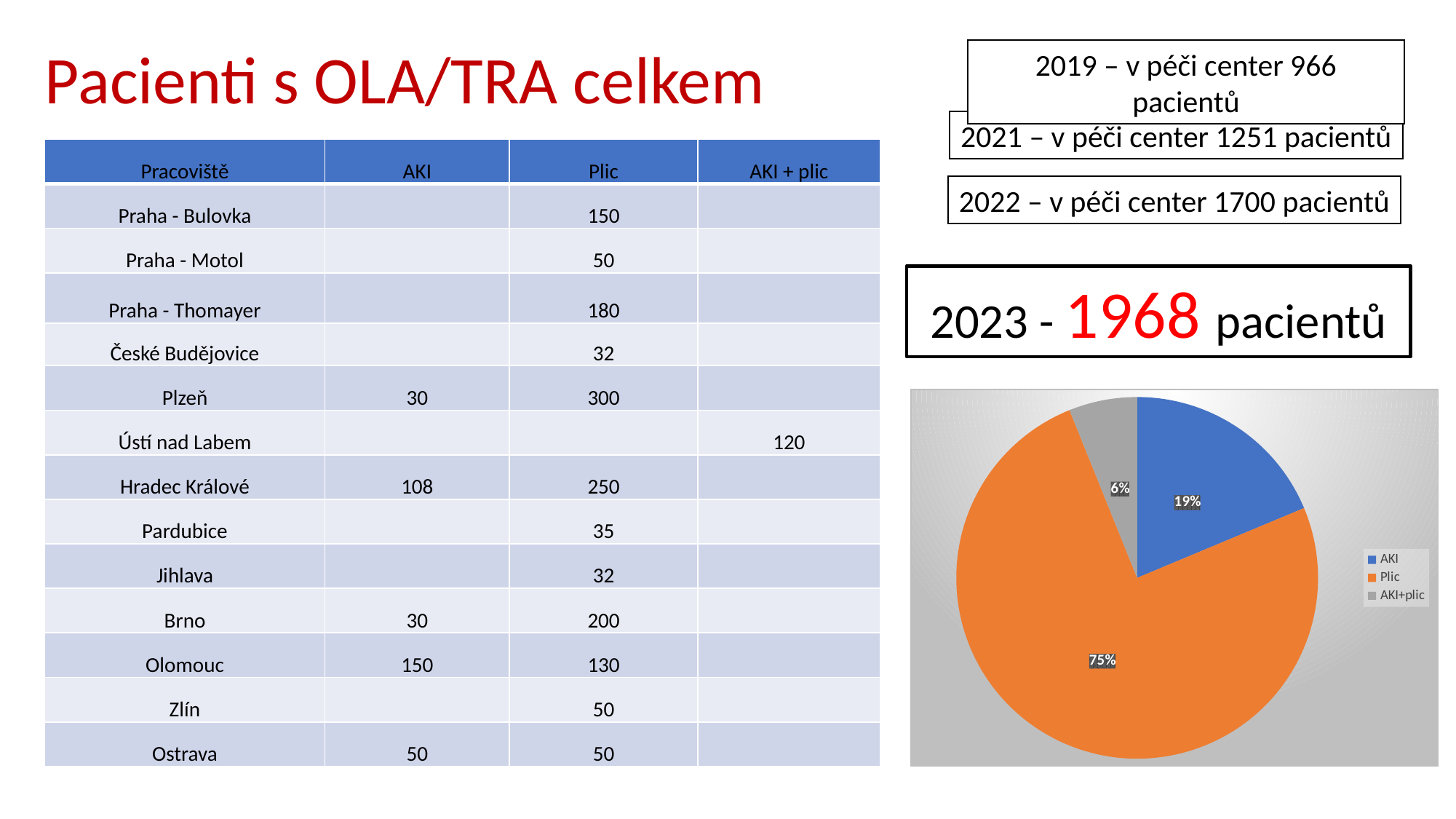

# Pacienti s OLA/TRA celkem
2019 – v péči center 966 pacientů
2021 – v péči center 1251 pacientů
| Pracoviště | AKI | Plic | AKI + plic |
| --- | --- | --- | --- |
| Praha - Bulovka |  | 150 |  |
| Praha - Motol |  | 50 |  |
| Praha - Thomayer |  | 180 |  |
| České Budějovice |  | 32 |  |
| Plzeň | 30 | 300 |  |
| Ústí nad Labem |  |  | 120 |
| Hradec Králové | 108 | 250 |  |
| Pardubice |  | 35 |  |
| Jihlava |  | 32 |  |
| Brno | 30 | 200 |  |
| Olomouc | 150 | 130 |  |
| Zlín |  | 50 |  |
| Ostrava | 50 | 50 |  |
2022 – v péči center 1700 pacientů
2023 - 1968 pacientů

### Chart

| Category | počet |
|---|---|
| AKI | 368.0 |
| Plic | 1480.0 |
| AKI+plic | 120.0 |